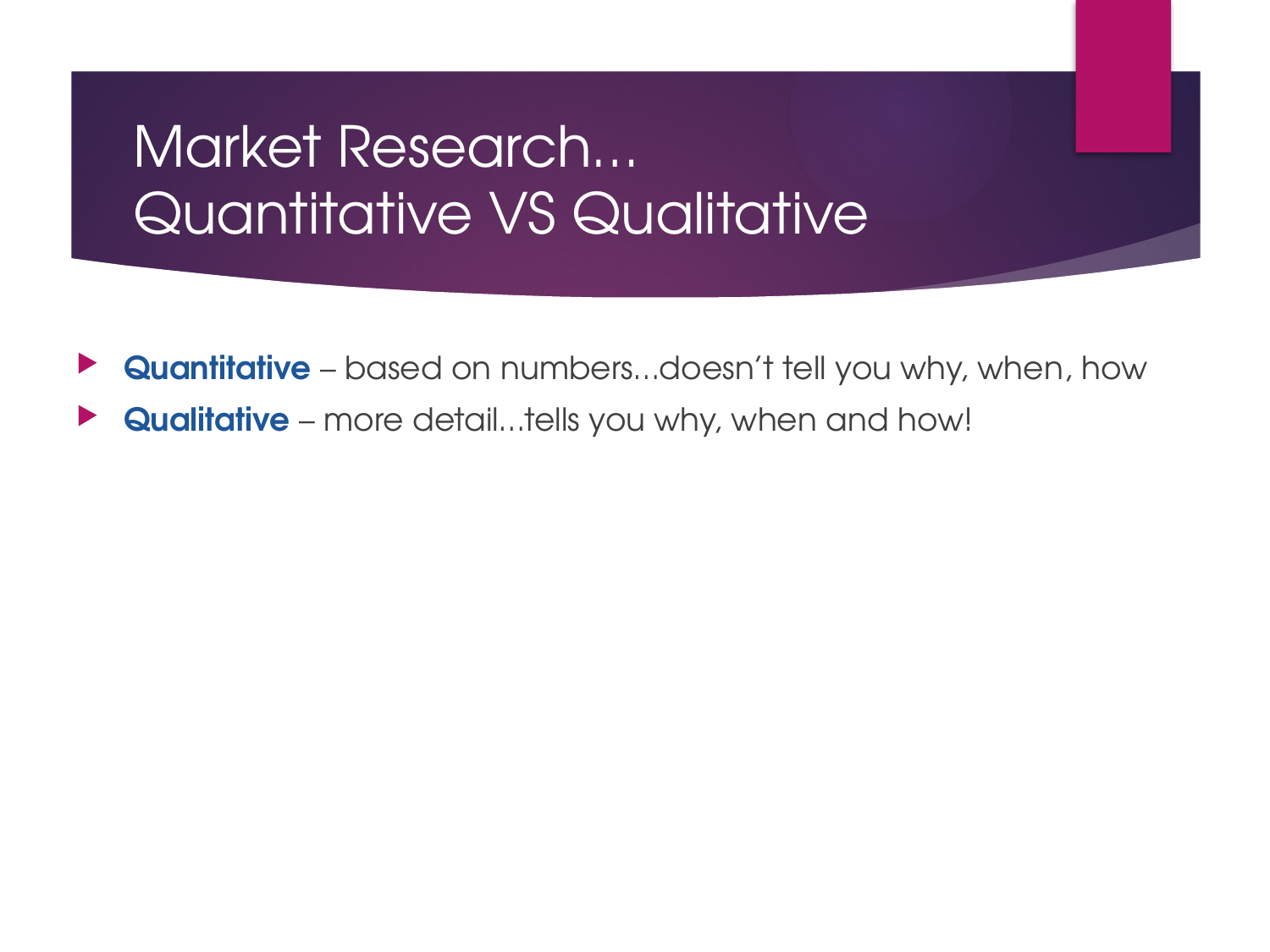

# Market Research… Quantitative VS Qualitative
Quantitative – based on numbers…doesn’t tell you why, when, how
Qualitative – more detail…tells you why, when and how!